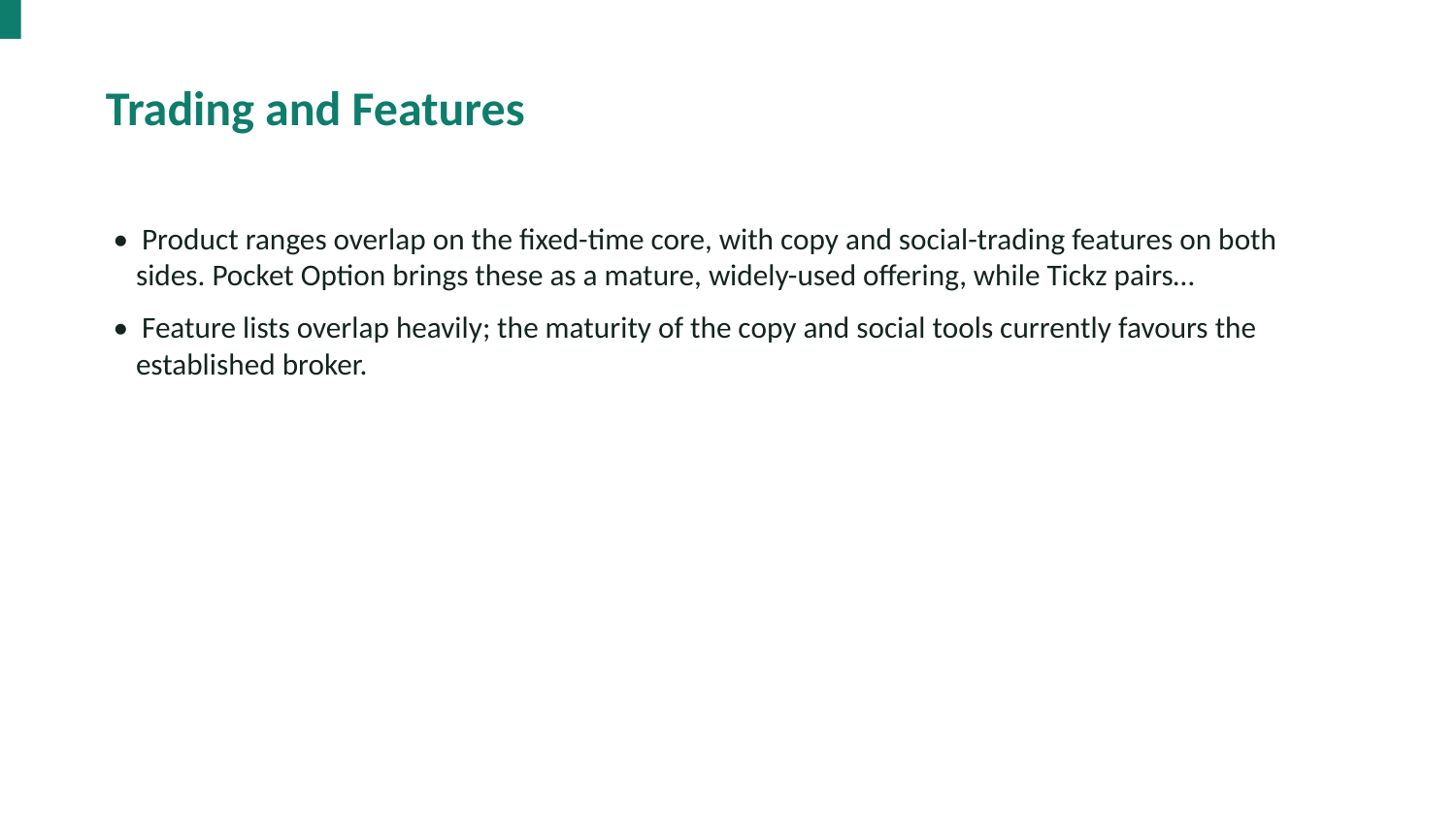

Trading and Features
•  Product ranges overlap on the fixed-time core, with copy and social-trading features on both sides. Pocket Option brings these as a mature, widely-used offering, while Tickz pairs…
•  Feature lists overlap heavily; the maturity of the copy and social tools currently favours the established broker.